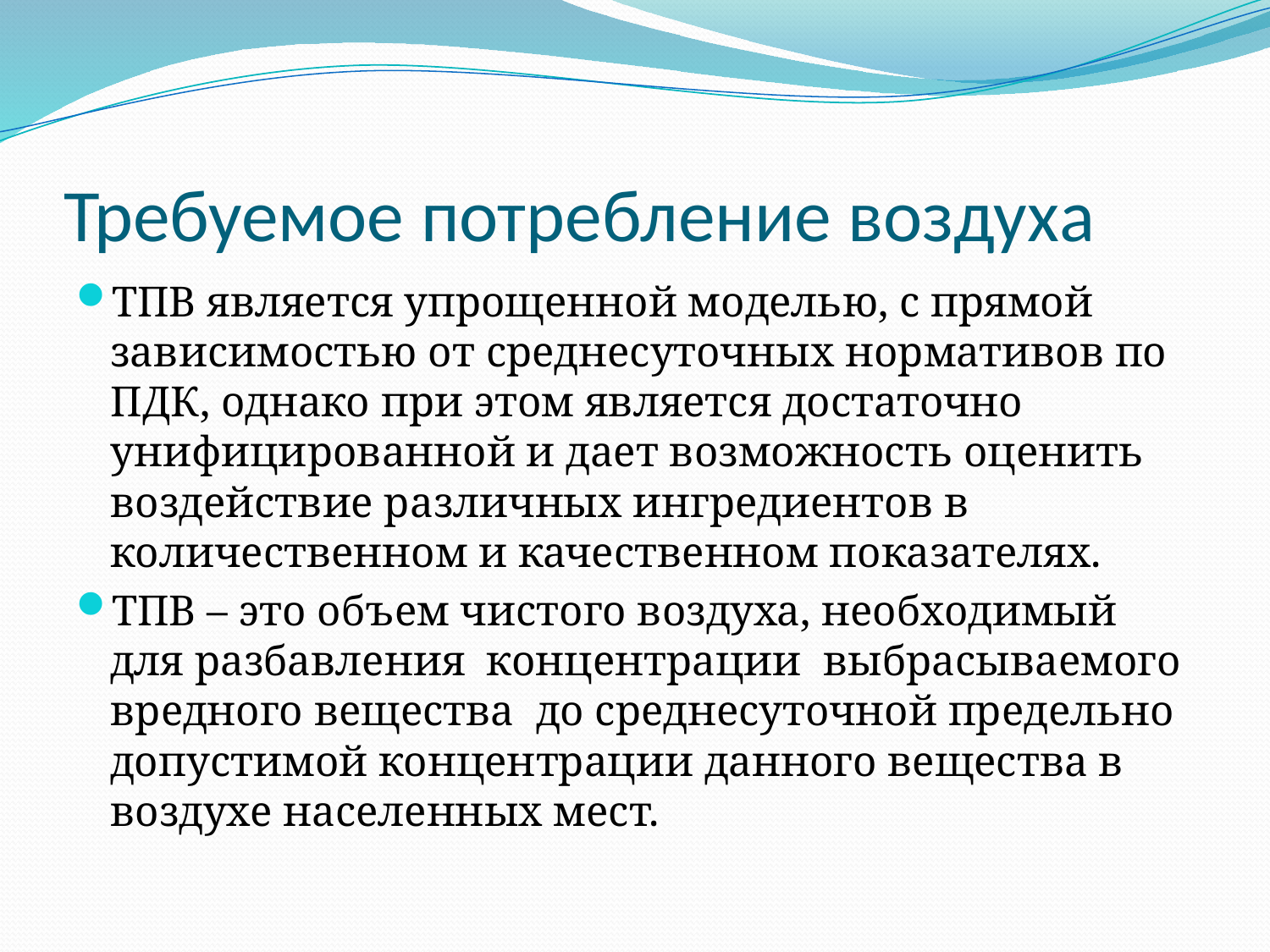

# Требуемое потребление воздуха
ТПВ является упрощенной моделью, с прямой зависимостью от среднесуточных нормативов по ПДК, однако при этом является достаточно унифицированной и дает возможность оценить воздействие различных ингредиентов в количественном и качественном показателях.
ТПВ – это объем чистого воздуха, необходимый для разбавления  концентрации  выбрасываемого вредного вещества  до среднесуточной предельно допустимой концентрации данного вещества в воздухе населенных мест.